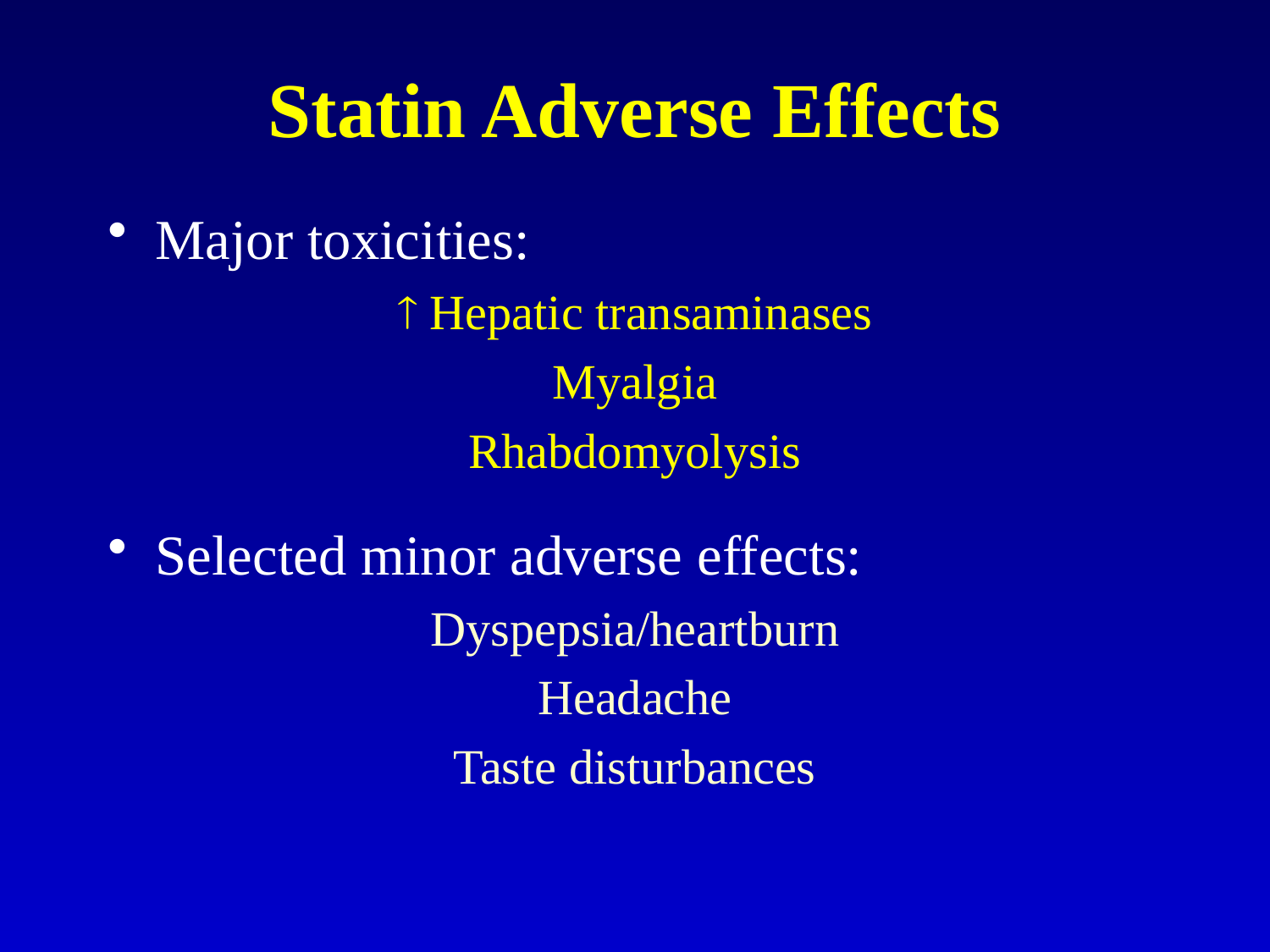

Statin Adverse Effects
Major toxicities:
↑ Hepatic transaminases
Myalgia
Rhabdomyolysis

Selected minor adverse effects:
Dyspepsia/heartburn
Headache
Taste disturbances